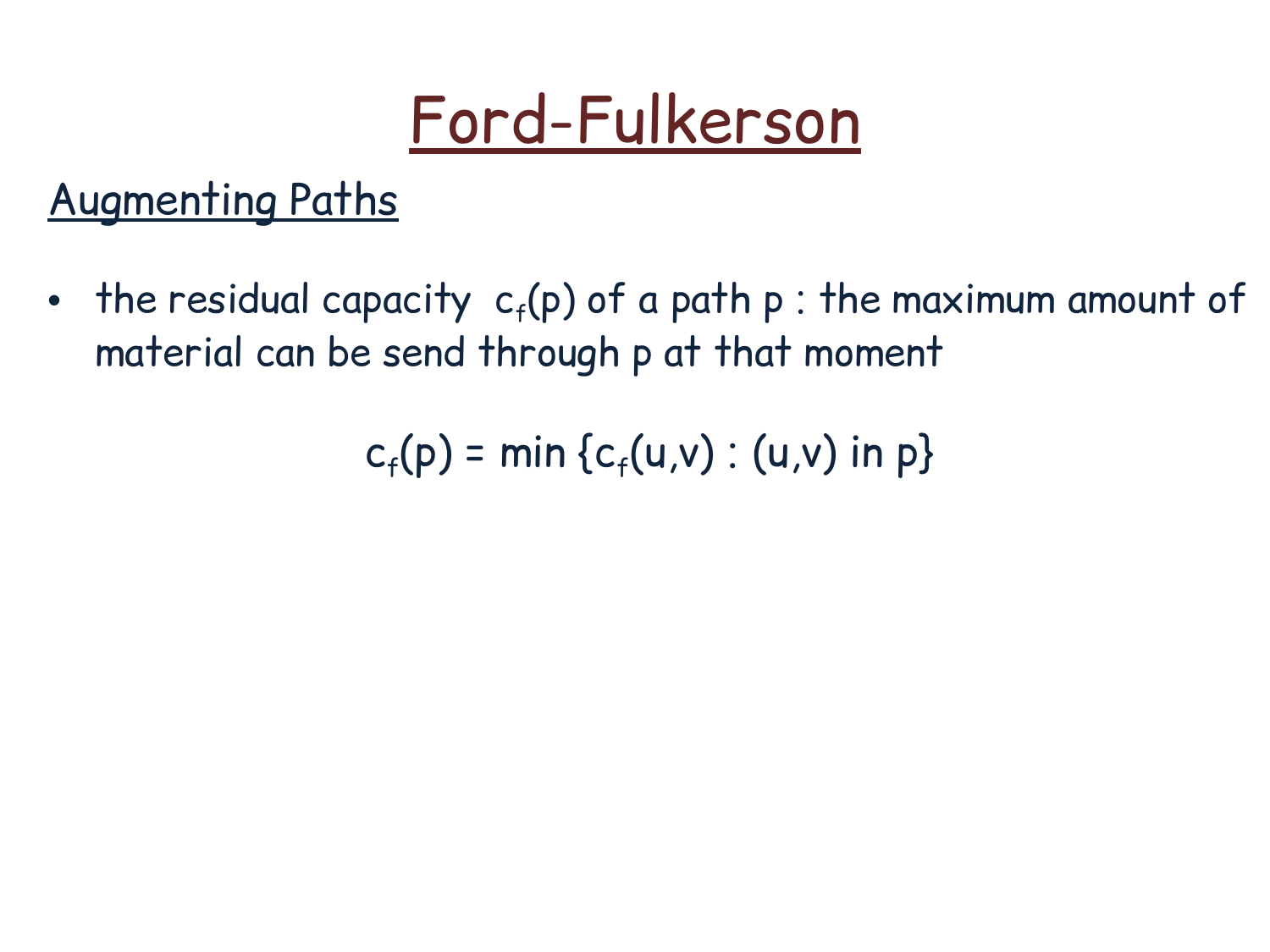

Ford-Fulkerson
Augmenting Paths

the residual capacity  cf(p) of a path p : the maximum amount of material can be send through p at that moment

cf(p) = min {cf(u,v) : (u,v) in p}